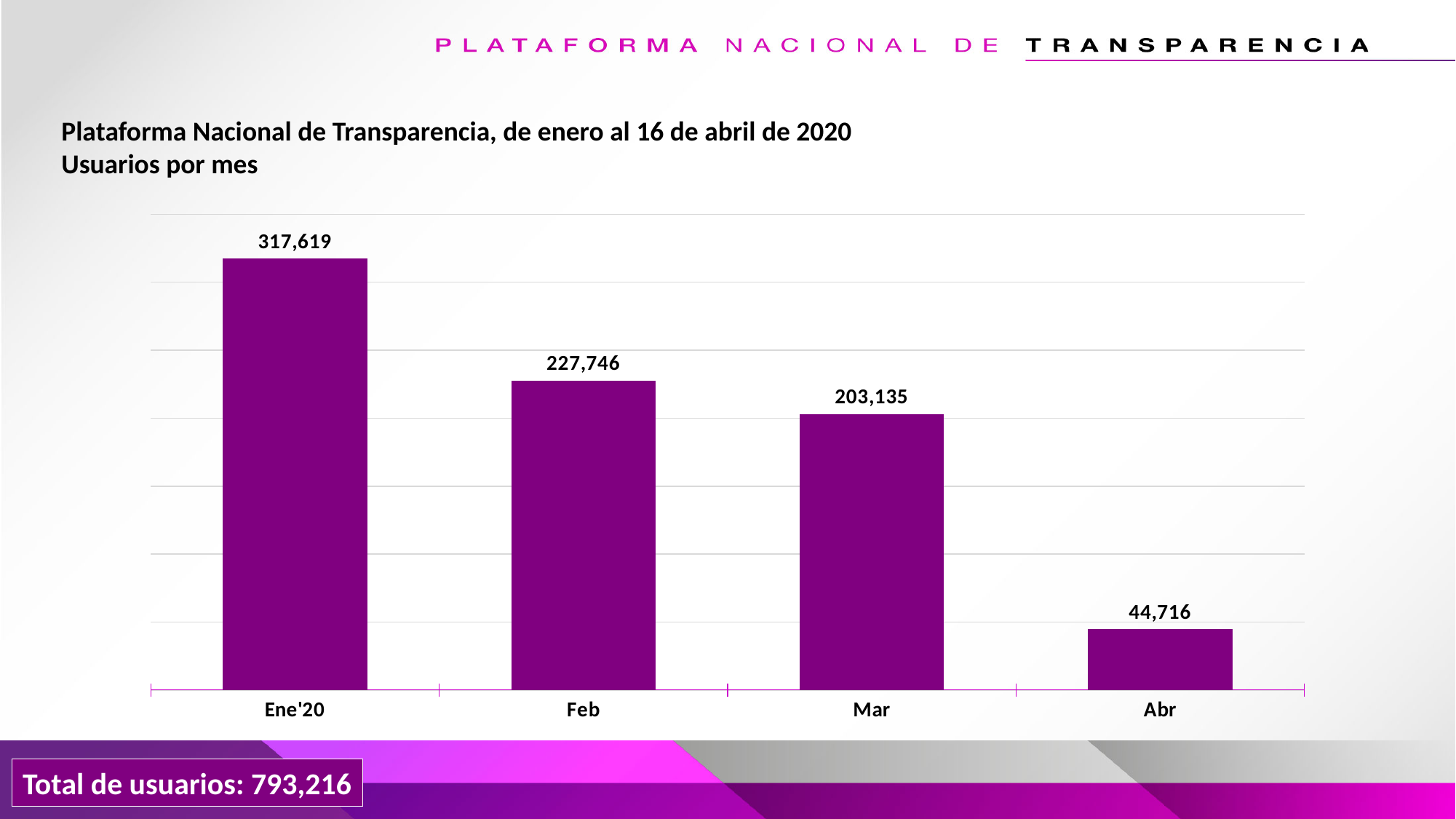

Plataforma Nacional de Transparencia, de enero al 16 de abril de 2020
Usuarios por mes

### Chart

| Category | PT-Usuarios |
|---|---|
| Ene'20 | 317619.0 |
| Feb | 227746.0 |
| Mar | 203135.0 |
| Abr | 44716.0 |
Total de usuarios: 793,216